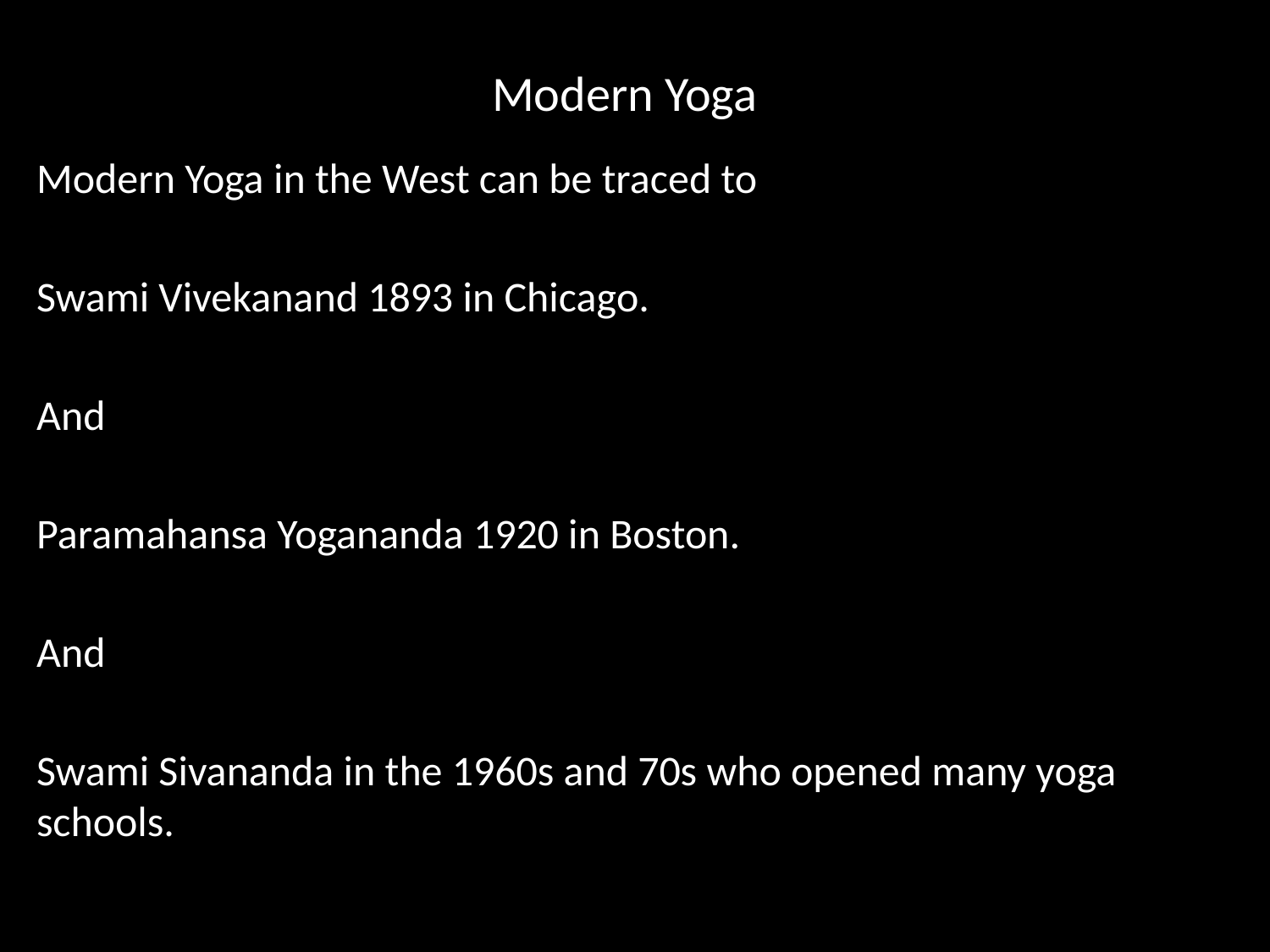

# Modern Yoga
Modern Yoga in the West can be traced to

Swami Vivekanand 1893 in Chicago.

And

Paramahansa Yogananda 1920 in Boston.

And

Swami Sivananda in the 1960s and 70s who opened many yoga schools.